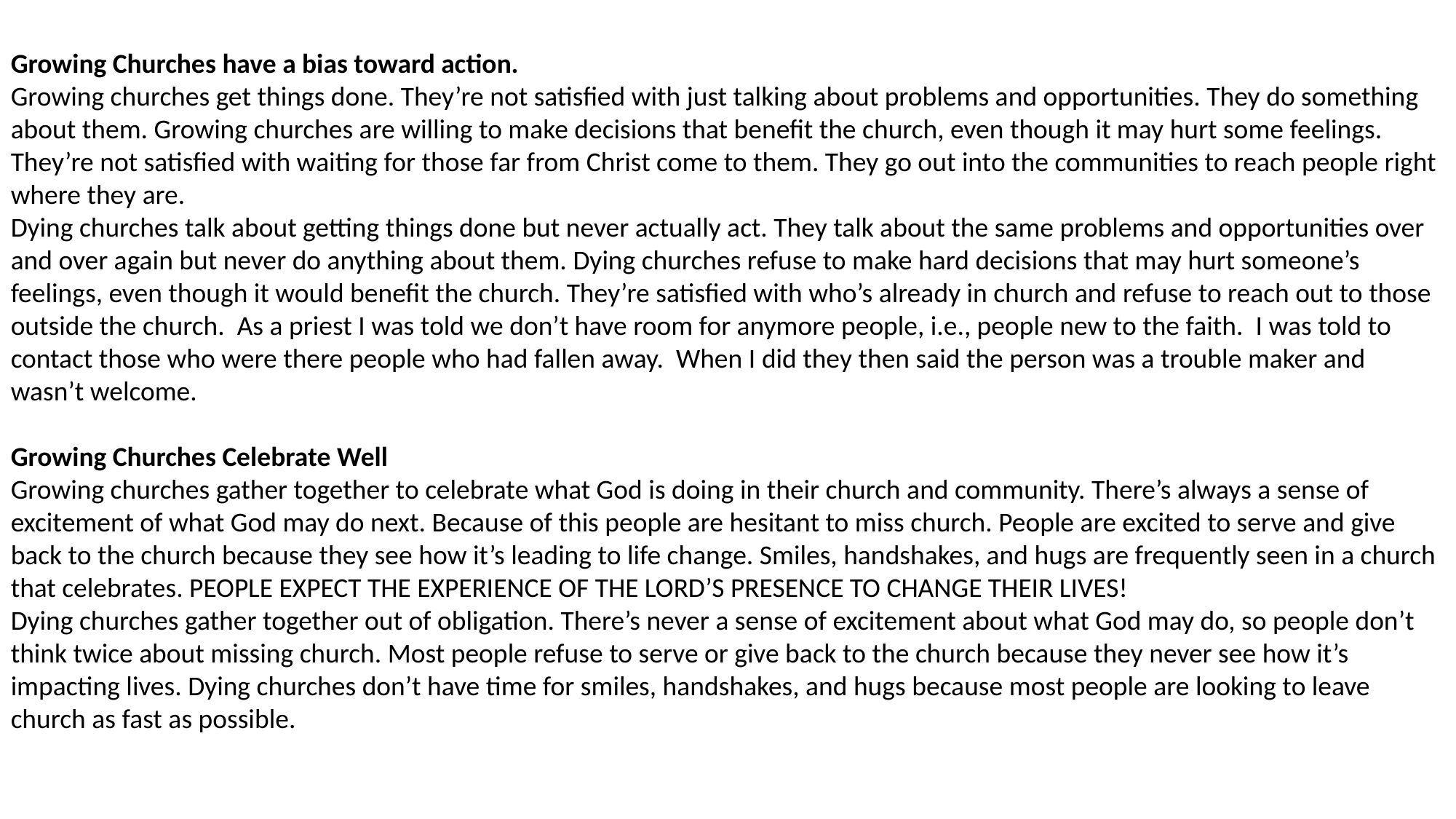

Growing Churches have a bias toward action.
Growing churches get things done. They’re not satisfied with just talking about problems and opportunities. They do something about them. Growing churches are willing to make decisions that benefit the church, even though it may hurt some feelings. They’re not satisfied with waiting for those far from Christ come to them. They go out into the communities to reach people right where they are.
Dying churches talk about getting things done but never actually act. They talk about the same problems and opportunities over and over again but never do anything about them. Dying churches refuse to make hard decisions that may hurt someone’s feelings, even though it would benefit the church. They’re satisfied with who’s already in church and refuse to reach out to those outside the church.  As a priest I was told we don’t have room for anymore people, i.e., people new to the faith.  I was told to contact those who were there people who had fallen away.  When I did they then said the person was a trouble maker and wasn’t welcome.

Growing Churches Celebrate Well
Growing churches gather together to celebrate what God is doing in their church and community. There’s always a sense of excitement of what God may do next. Because of this people are hesitant to miss church. People are excited to serve and give back to the church because they see how it’s leading to life change. Smiles, handshakes, and hugs are frequently seen in a church that celebrates. PEOPLE EXPECT THE EXPERIENCE OF THE LORD’S PRESENCE TO CHANGE THEIR LIVES!
Dying churches gather together out of obligation. There’s never a sense of excitement about what God may do, so people don’t think twice about missing church. Most people refuse to serve or give back to the church because they never see how it’s impacting lives. Dying churches don’t have time for smiles, handshakes, and hugs because most people are looking to leave church as fast as possible.